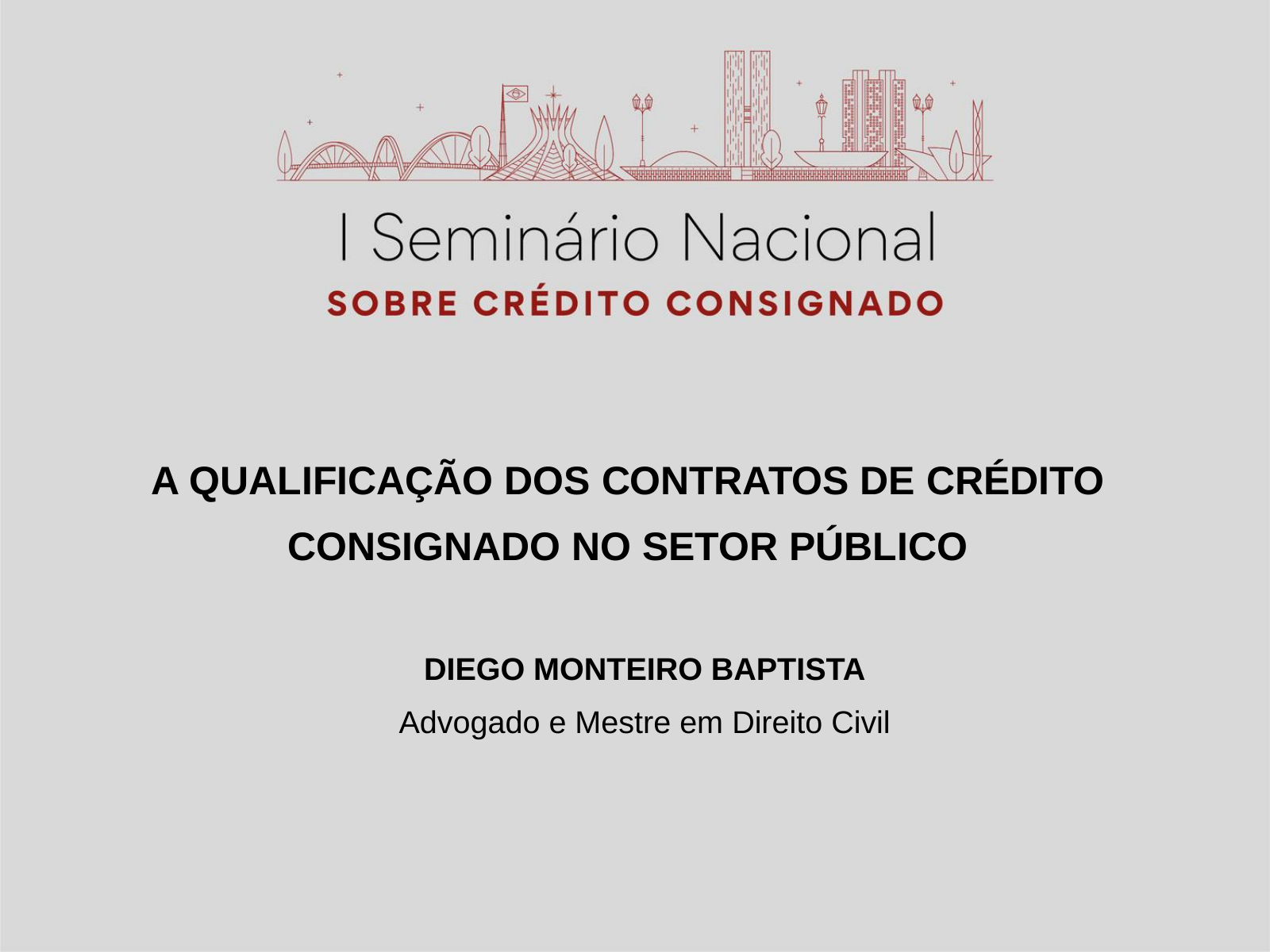

A QUALIFICAÇÃO DOS CONTRATOS DE CRÉDITO CONSIGNADO NO SETOR PÚBLICO

DIEGO MONTEIRO BAPTISTA
Advogado e Mestre em Direito Civil